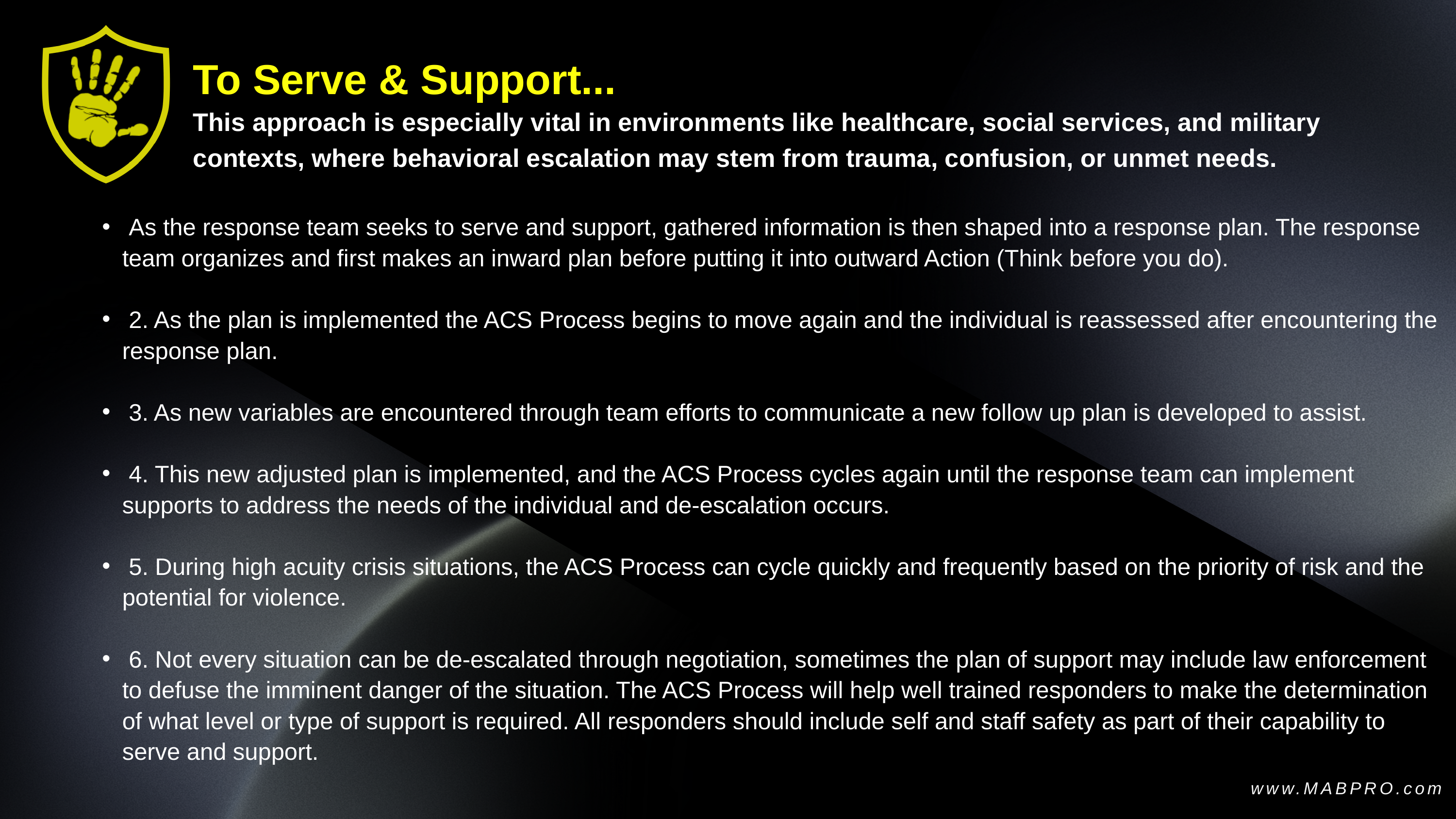

To Serve & Support...
To Serve & Support...
This approach is especially vital in environments like healthcare, social services, and military contexts, where behavioral escalation may stem from trauma, confusion, or unmet needs.

 As the response team seeks to serve and support, gathered information is then shaped into a response plan. The response team organizes and first makes an inward plan before putting it into outward Action (Think before you do).

 2. As the plan is implemented the ACS Process begins to move again and the individual is reassessed after encountering the response plan.

 3. As new variables are encountered through team efforts to communicate a new follow up plan is developed to assist.

 4. This new adjusted plan is implemented, and the ACS Process cycles again until the response team can implement supports to address the needs of the individual and de-escalation occurs.

 5. During high acuity crisis situations, the ACS Process can cycle quickly and frequently based on the priority of risk and the potential for violence.

 6. Not every situation can be de-escalated through negotiation, sometimes the plan of support may include law enforcement to defuse the imminent danger of the situation. The ACS Process will help well trained responders to make the determination of what level or type of support is required. All responders should include self and staff safety as part of their capability to serve and support.

www.MABPRO.com